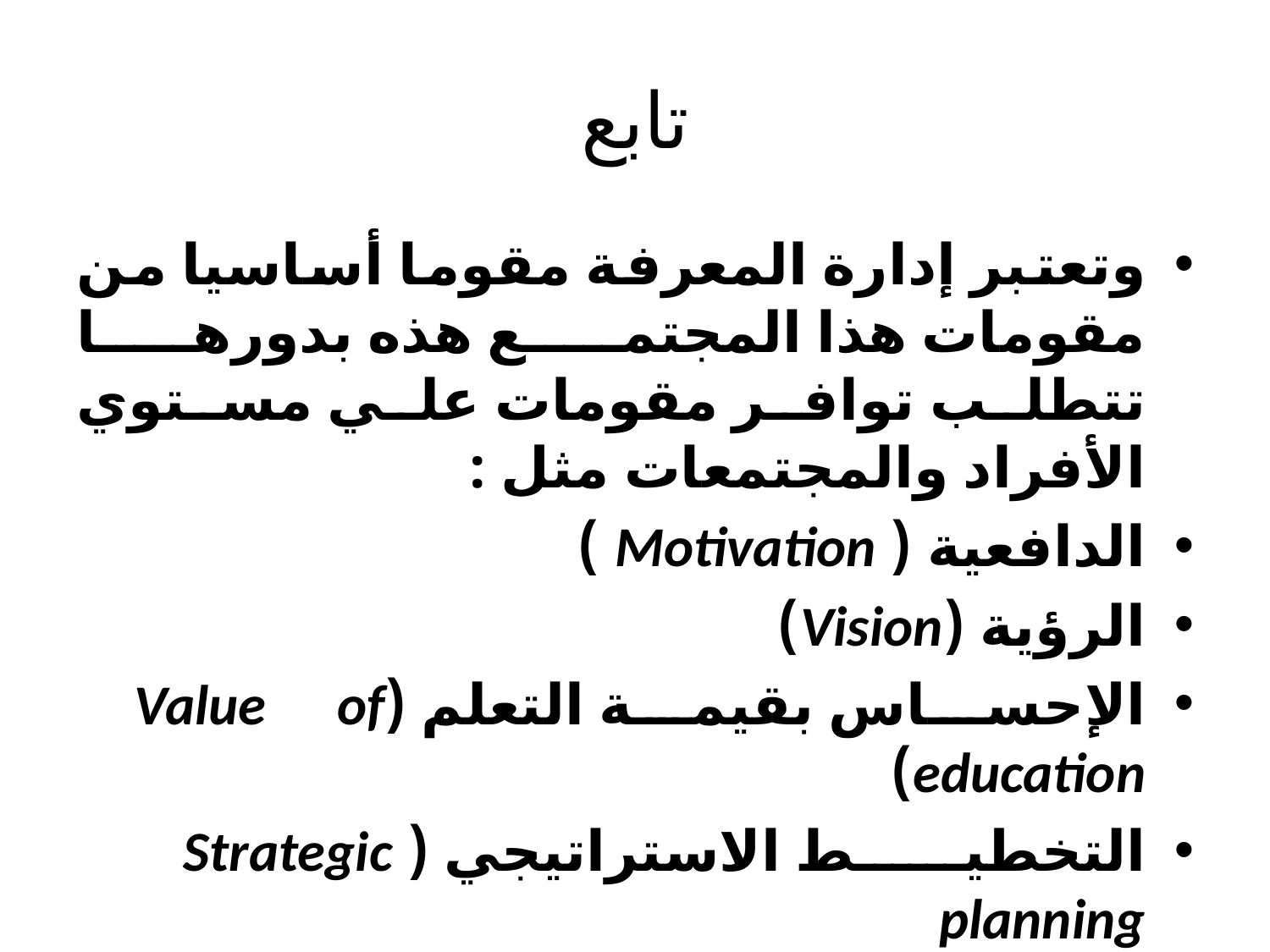

# تابع
وتعتبر إدارة المعرفة مقوما أساسيا من مقومات هذا المجتمع هذه بدورها تتطلب توافر مقومات علي مستوي الأفراد والمجتمعات مثل :
الدافعية ( Motivation )
الرؤية (Vision)
الإحساس بقيمة التعلم (Value of education)
التخطيط الاستراتيجي ( Strategic planning